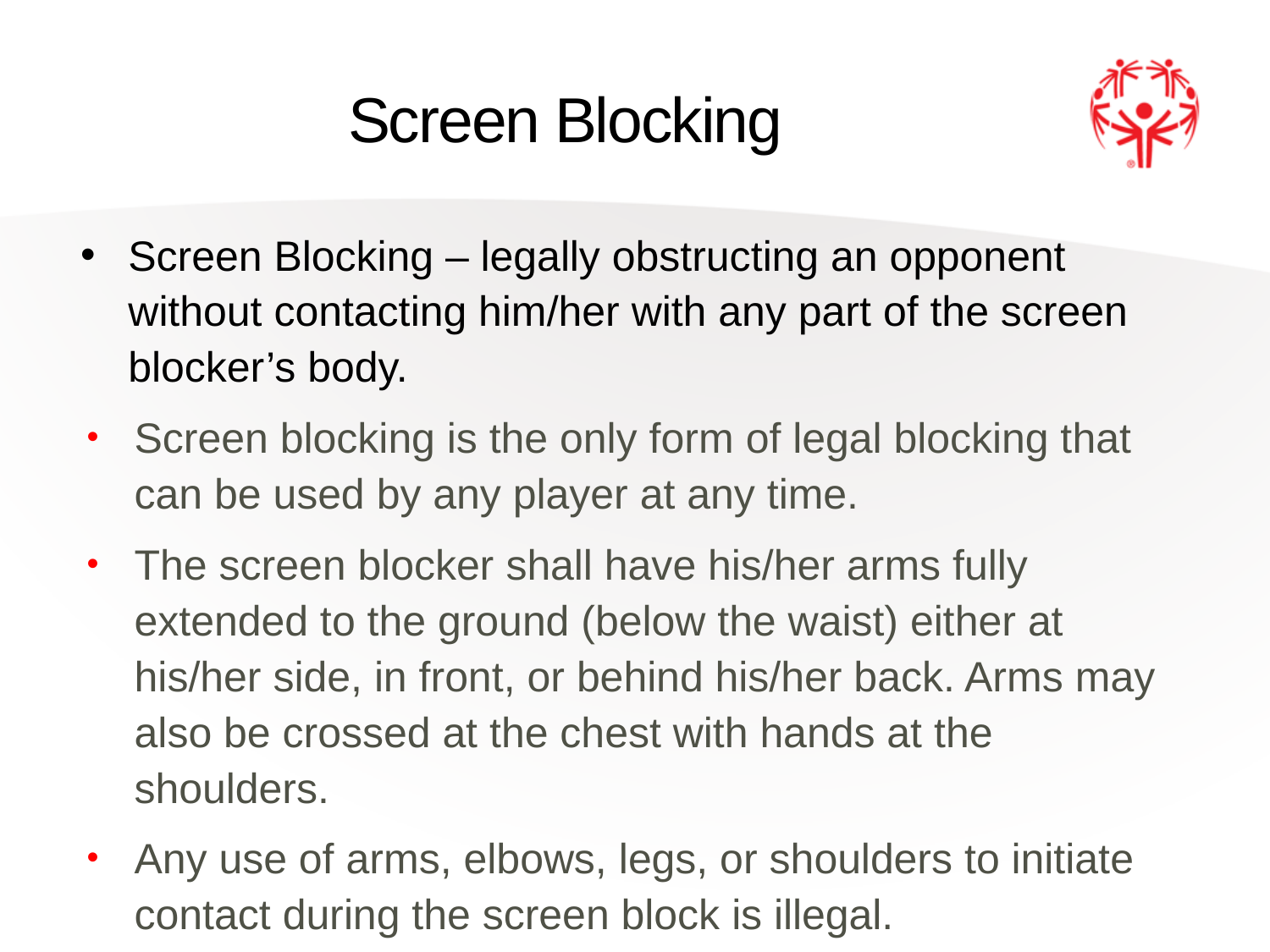

# Screen Blocking
Screen Blocking – legally obstructing an opponent without contacting him/her with any part of the screen blocker’s body.
Screen blocking is the only form of legal blocking that can be used by any player at any time.
The screen blocker shall have his/her arms fully extended to the ground (below the waist) either at his/her side, in front, or behind his/her back. Arms may also be crossed at the chest with hands at the shoulders.
Any use of arms, elbows, legs, or shoulders to initiate contact during the screen block is illegal.